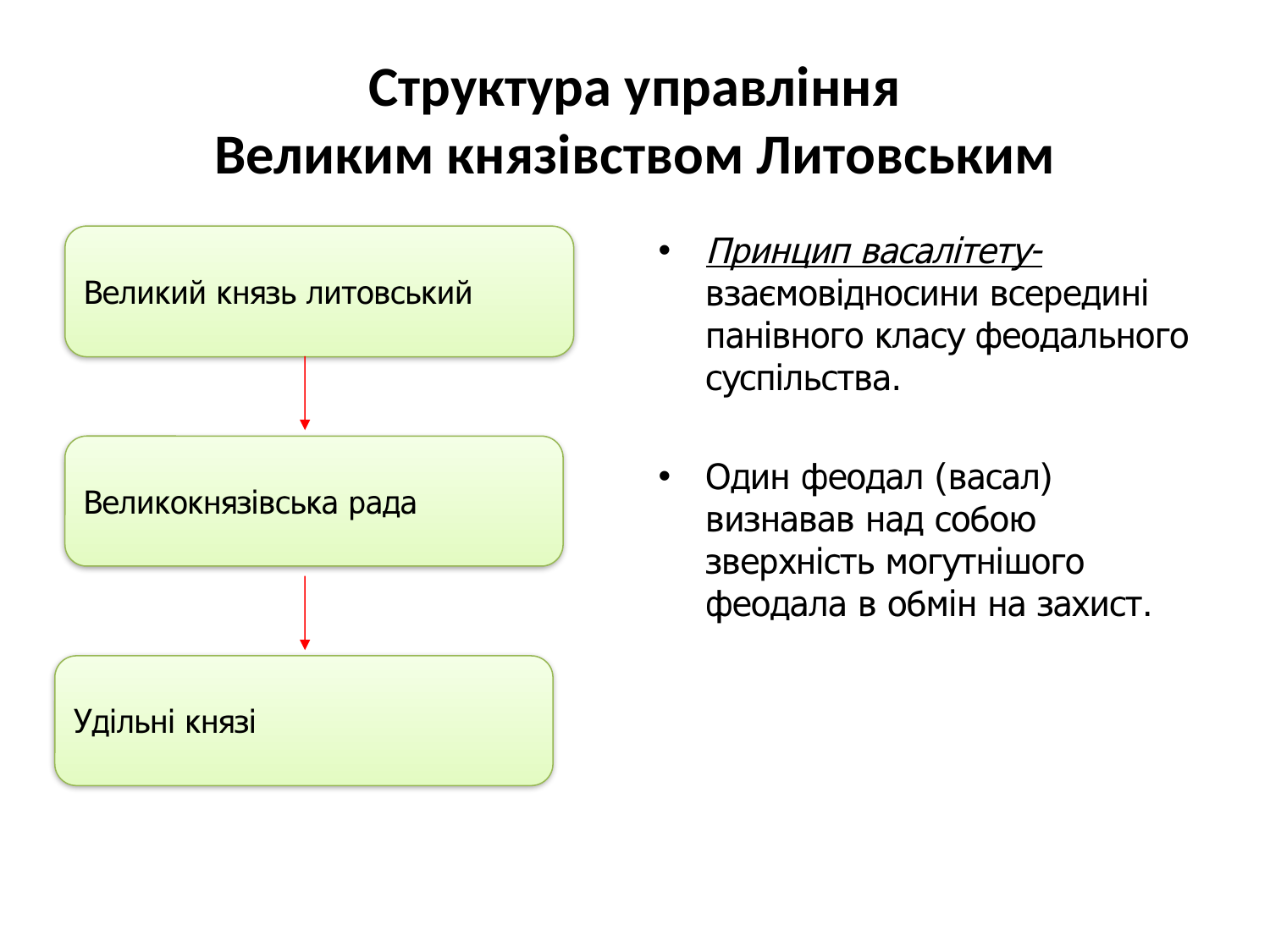

# Структура управління Великим князівством Литовським

Принцип васалітету- взаємовідносини всередині панівного класу феодального суспільства.

Один феодал (васал) визнавав над собою зверхність могутнішого феодала в обмін на захист.

Великий князь литовський

Великокнязівська рада

Удільні князі